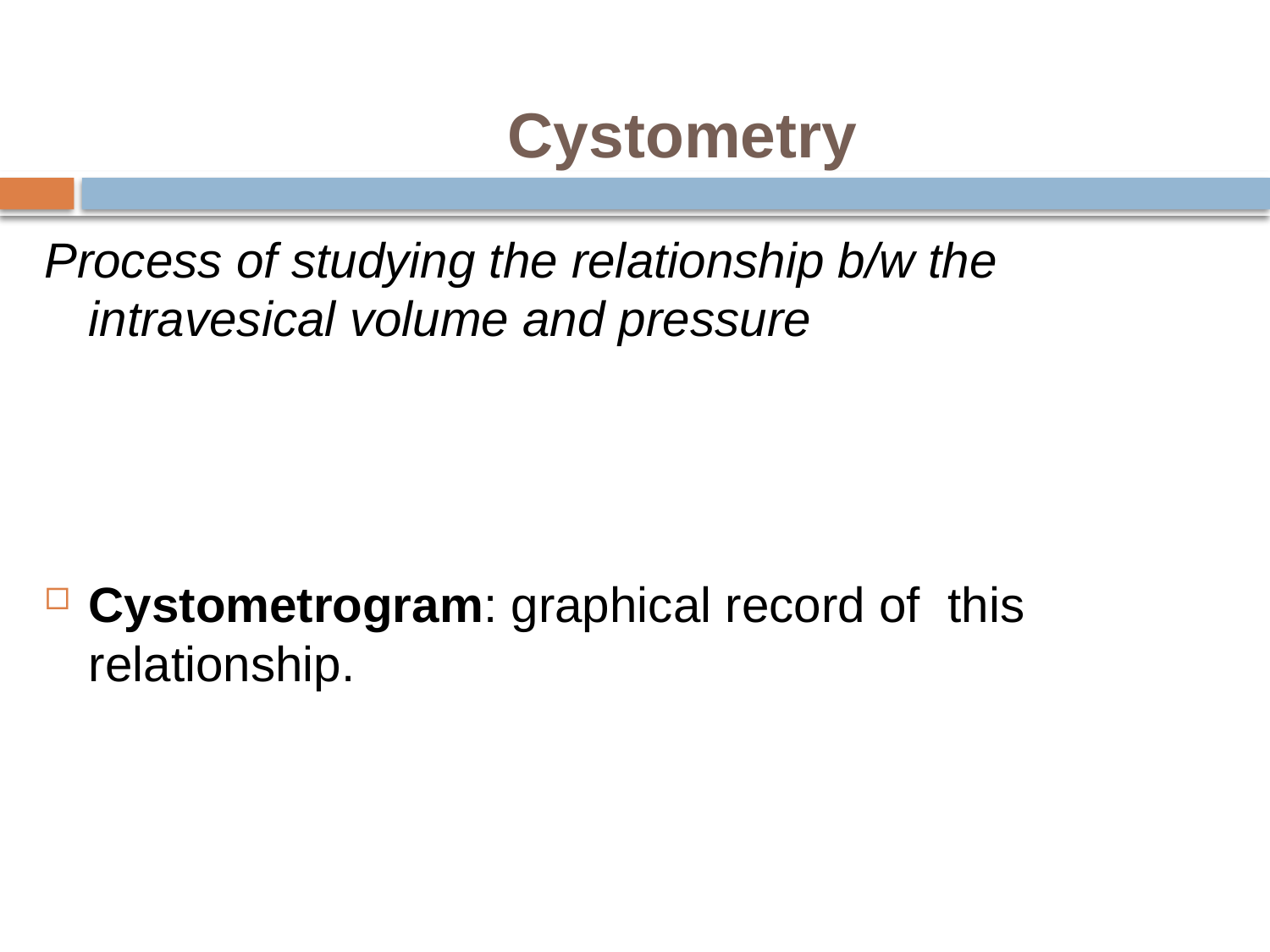

# Cystometry
Process of studying the relationship b/w the  intravesical volume and pressure

Cystometrogram: graphical record of  this relationship.